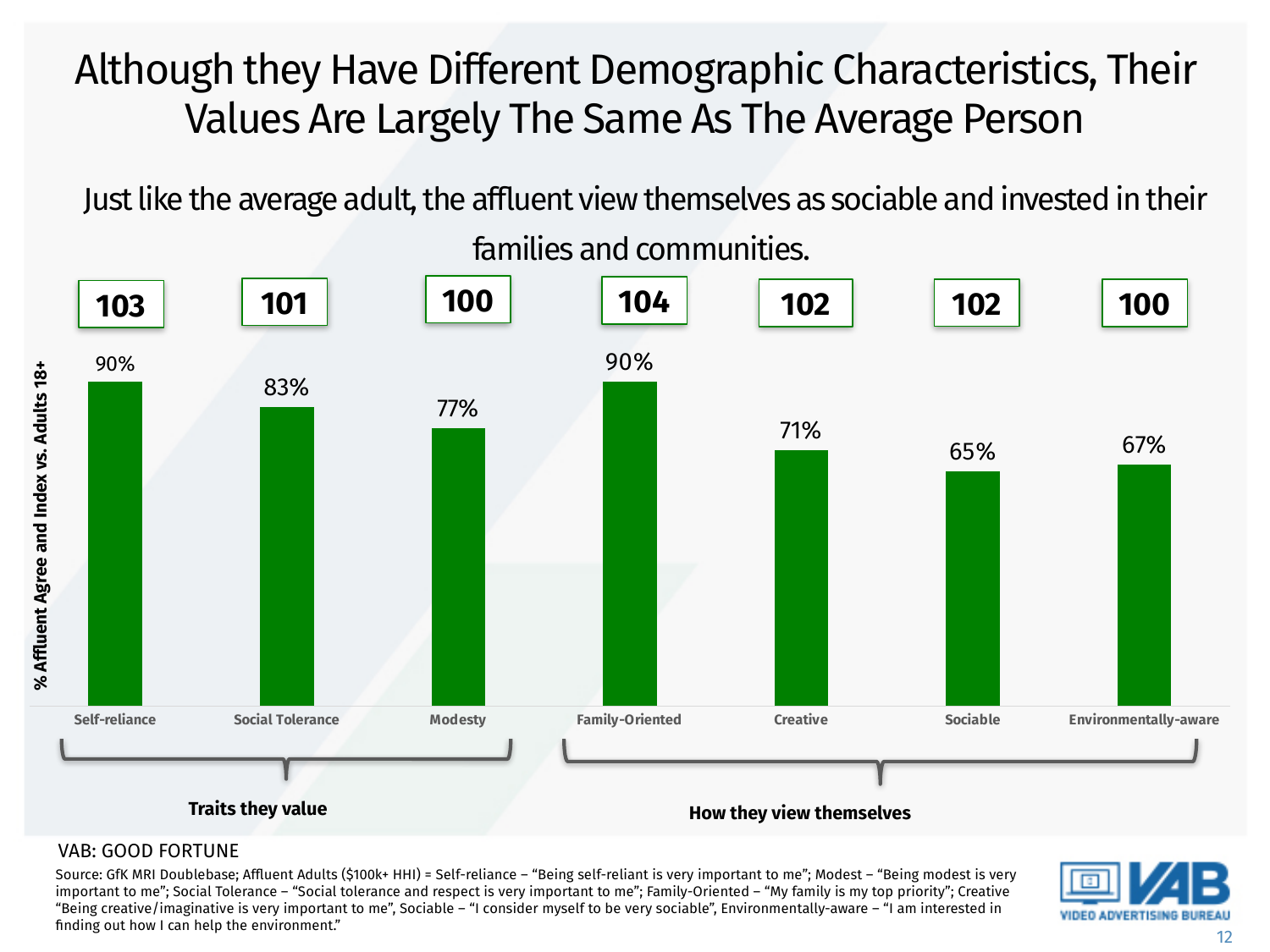

Although they Have Different Demographic Characteristics, Their Values Are Largely The Same As The Average Person
# Just like the average adult, the affluent view themselves as sociable and invested in their families and communities.
100
104
101
102
102
100
103

### Chart

| Category | Series 1 |
|---|---|
| Self-reliance | 0.9 |
| Social Tolerance | 0.83 |
| Modesty | 0.77 |
| Family-Oriented | 0.9 |
| Creative | 0.71 |
| Sociable | 0.65 |
| Environmentally-aware | 0.67 |
% Affluent Agree and Index vs. Adults 18+

Traits they value
How they view themselves
VAB: GOOD FORTUNE
Source: GfK MRI Doublebase; Affluent Adults ($100k+ HHI) = Self-reliance – “Being self-reliant is very important to me”; Modest – “Being modest is very important to me”; Social Tolerance – “Social tolerance and respect is very important to me”; Family-Oriented – “My family is my top priority”; Creative “Being creative/imaginative is very important to me”, Sociable – “I consider myself to be very sociable”, Environmentally-aware – “I am interested in finding out how I can help the environment.”